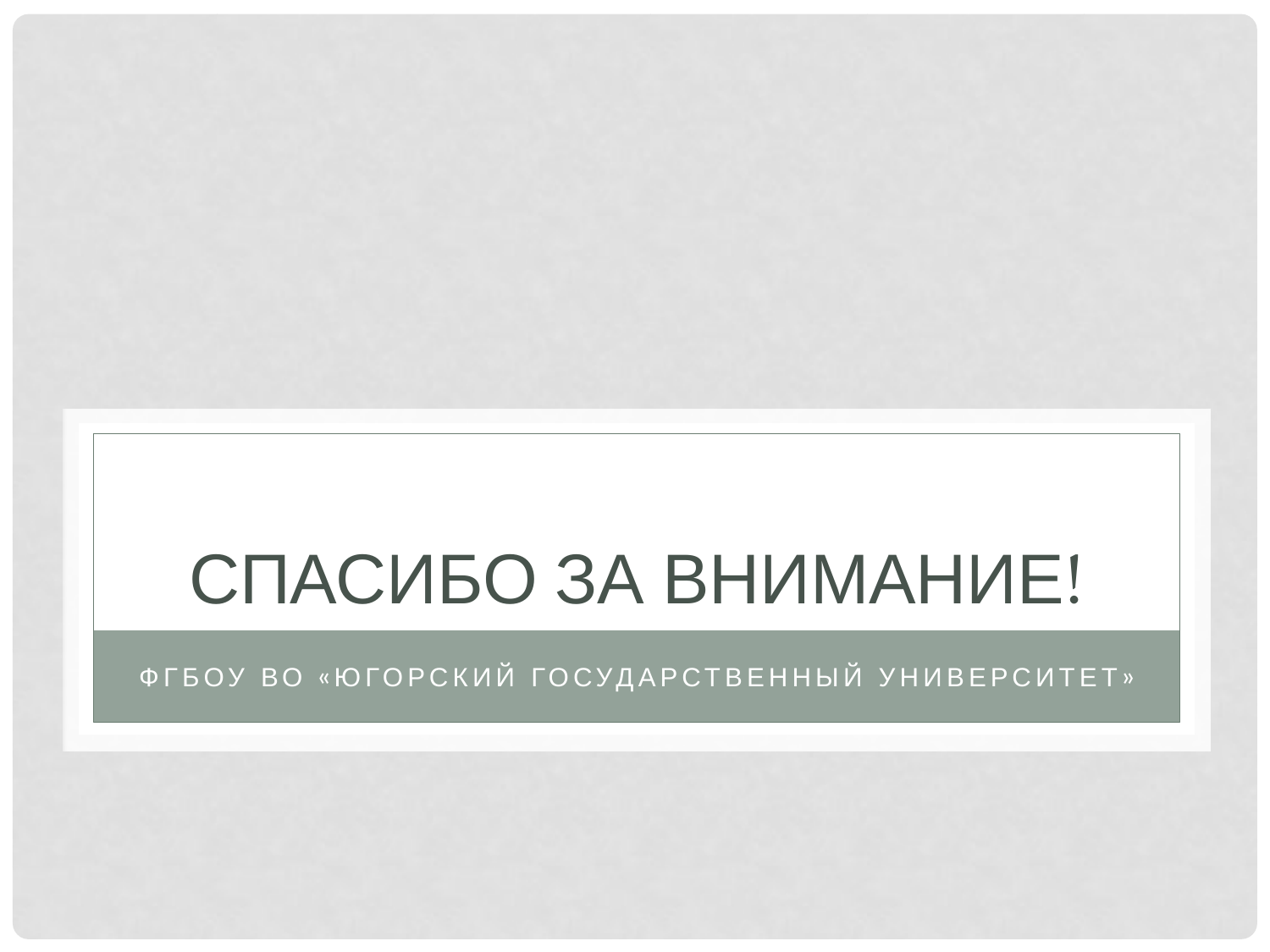

# Спасибо за внимание!
ФГБОУ ВО «ЮГОРСКИЙ государственный университет»